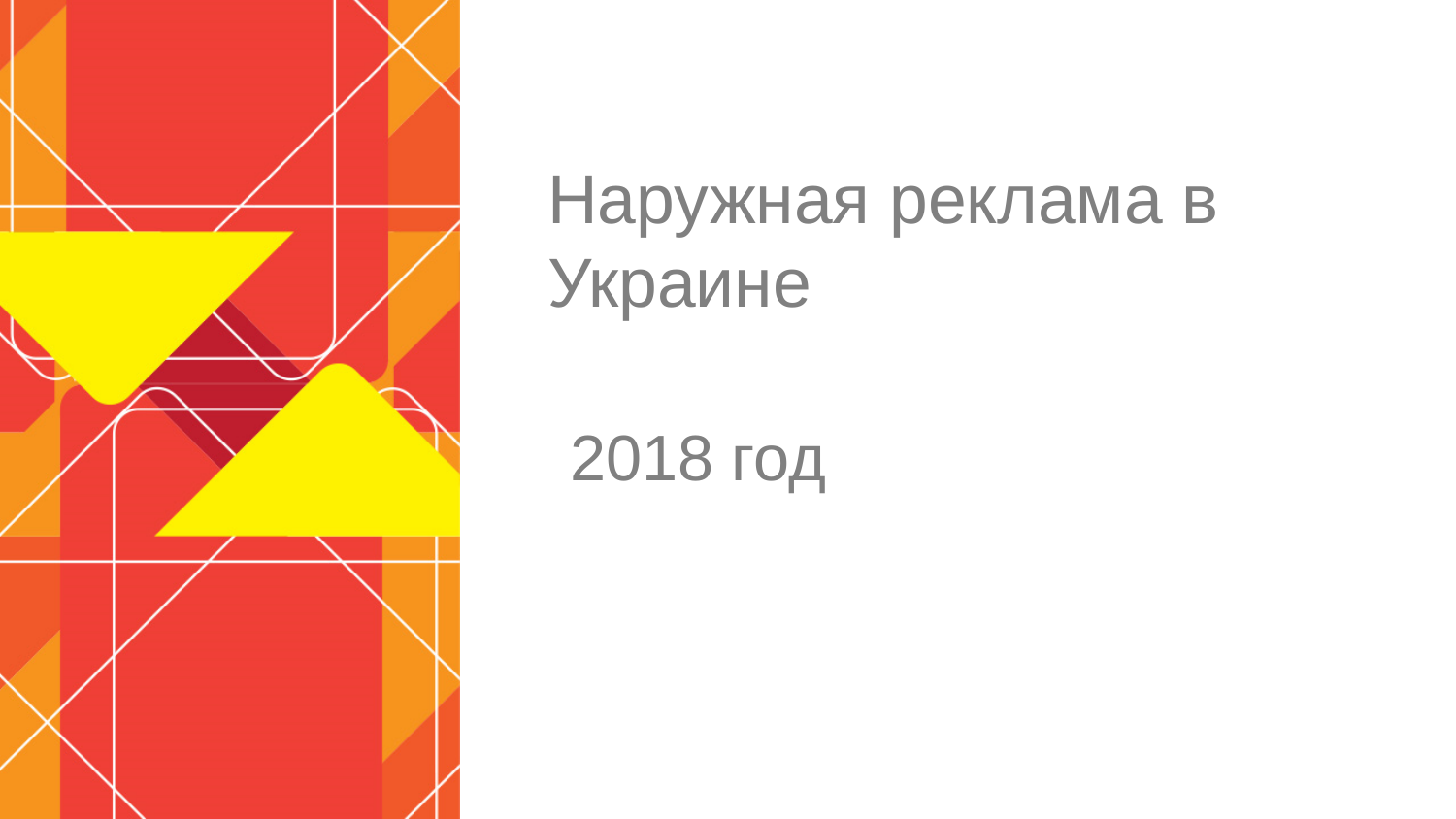

# Наружная реклама в Украине
2018 год